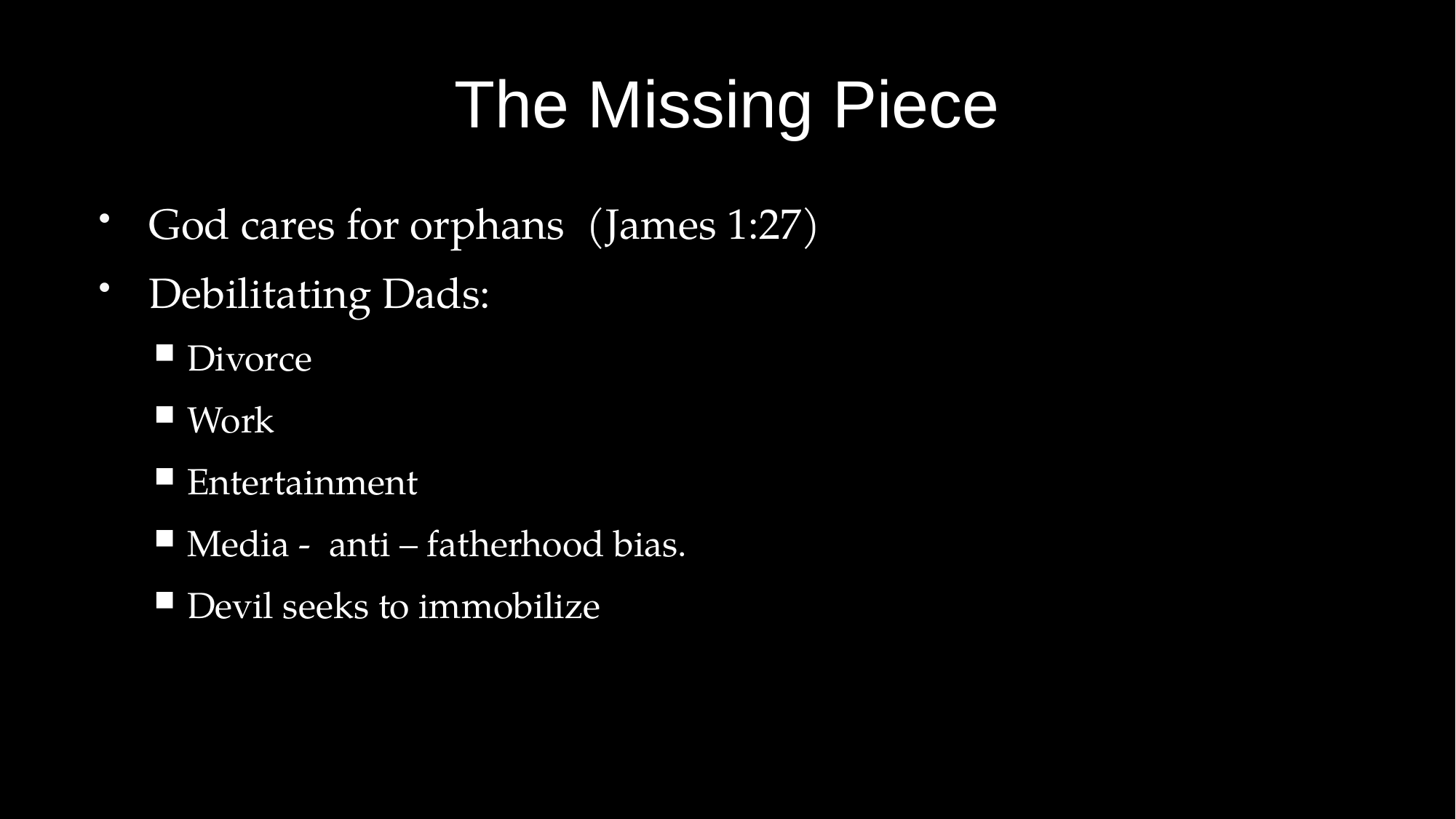

# The Missing Piece
God cares for orphans  (James 1:27)
Debilitating Dads:
Divorce
Work
Entertainment
Media -  anti – fatherhood bias.
Devil seeks to immobilize